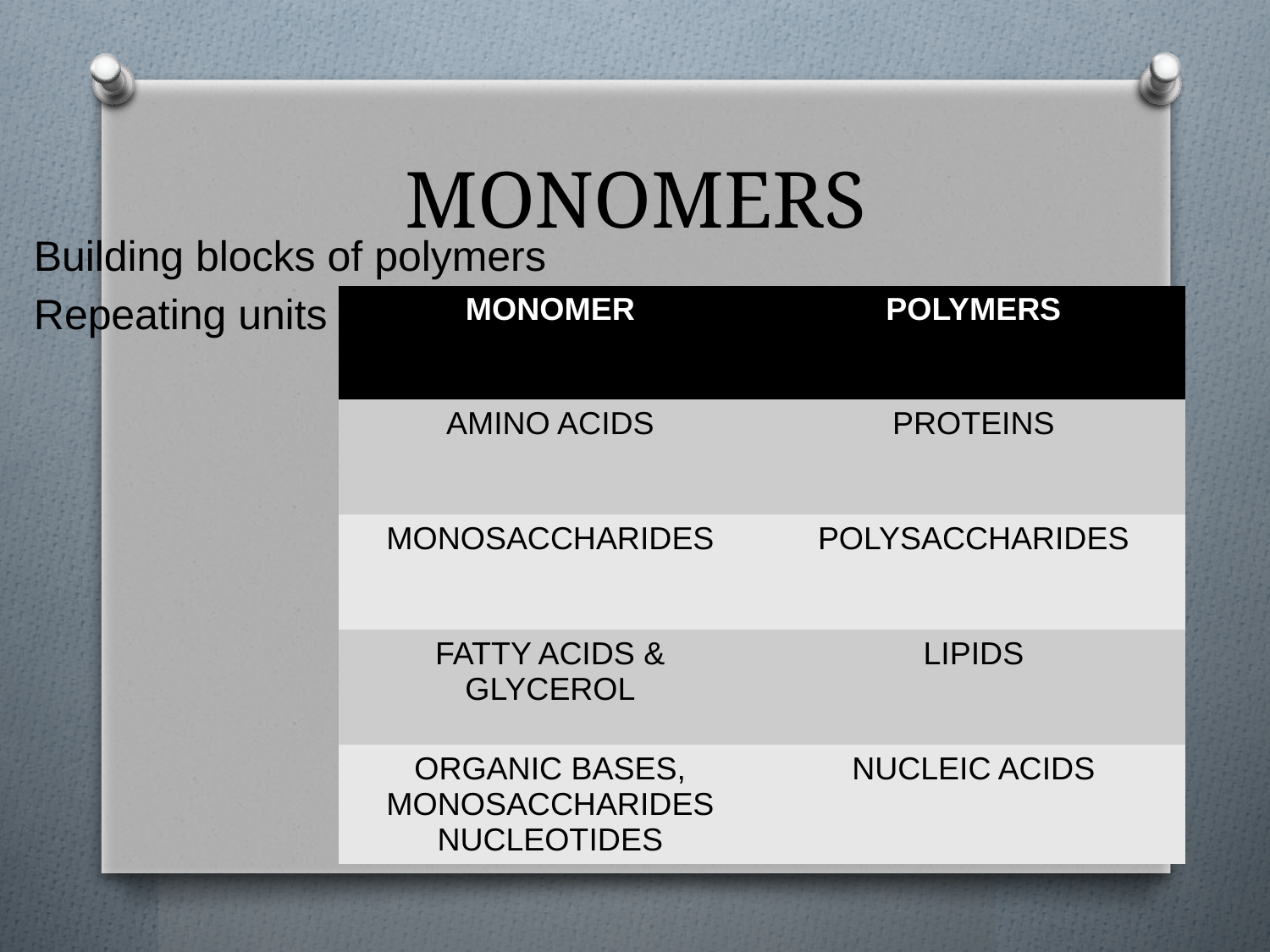

# MONOMERS
Building blocks of polymers
Repeating units

| MONOMER | POLYMERS |
| --- | --- |
| AMINO ACIDS | PROTEINS |
| MONOSACCHARIDES | POLYSACCHARIDES |
| FATTY ACIDS & GLYCEROL | LIPIDS |
| ORGANIC BASES, MONOSACCHARIDES NUCLEOTIDES | NUCLEIC ACIDS |